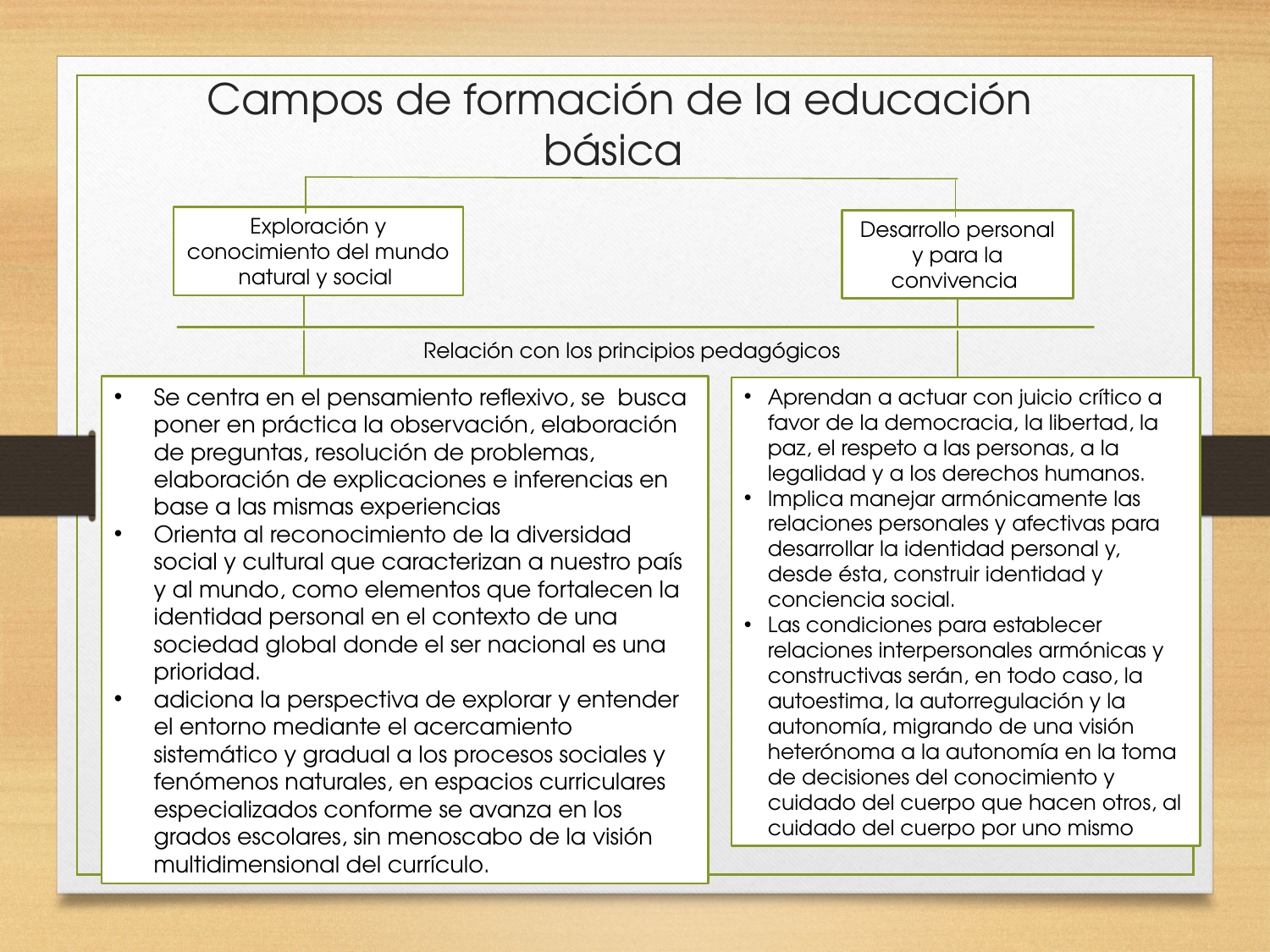

Campos de formación de la educación básica
Exploración y conocimiento del mundo natural y social
Desarrollo personal y para la convivencia
Relación con los principios pedagógicos
Se centra en el pensamiento reflexivo, se  busca poner en práctica la observación, elaboración de preguntas, resolución de problemas, elaboración de explicaciones e inferencias en base a las mismas experiencias
Orienta al reconocimiento de la diversidad social y cultural que caracterizan a nuestro país y al mundo, como elementos que fortalecen la identidad personal en el contexto de una sociedad global donde el ser nacional es una prioridad.
adiciona la perspectiva de explorar y entender el entorno mediante el acercamiento sistemático y gradual a los procesos sociales y fenómenos naturales, en espacios curriculares especializados conforme se avanza en los grados escolares, sin menoscabo de la visión multidimensional del currículo.
Aprendan a actuar con juicio crítico a favor de la democracia, la libertad, la paz, el respeto a las personas, a la legalidad y a los derechos humanos.
Implica manejar armónicamente las relaciones personales y afectivas para desarrollar la identidad personal y, desde ésta, construir identidad y conciencia social.
Las condiciones para establecer relaciones interpersonales armónicas y constructivas serán, en todo caso, la autoestima, la autorregulación y la autonomía, migrando de una visión heterónoma a la autonomía en la toma de decisiones del conocimiento y cuidado del cuerpo que hacen otros, al cuidado del cuerpo por uno mismo